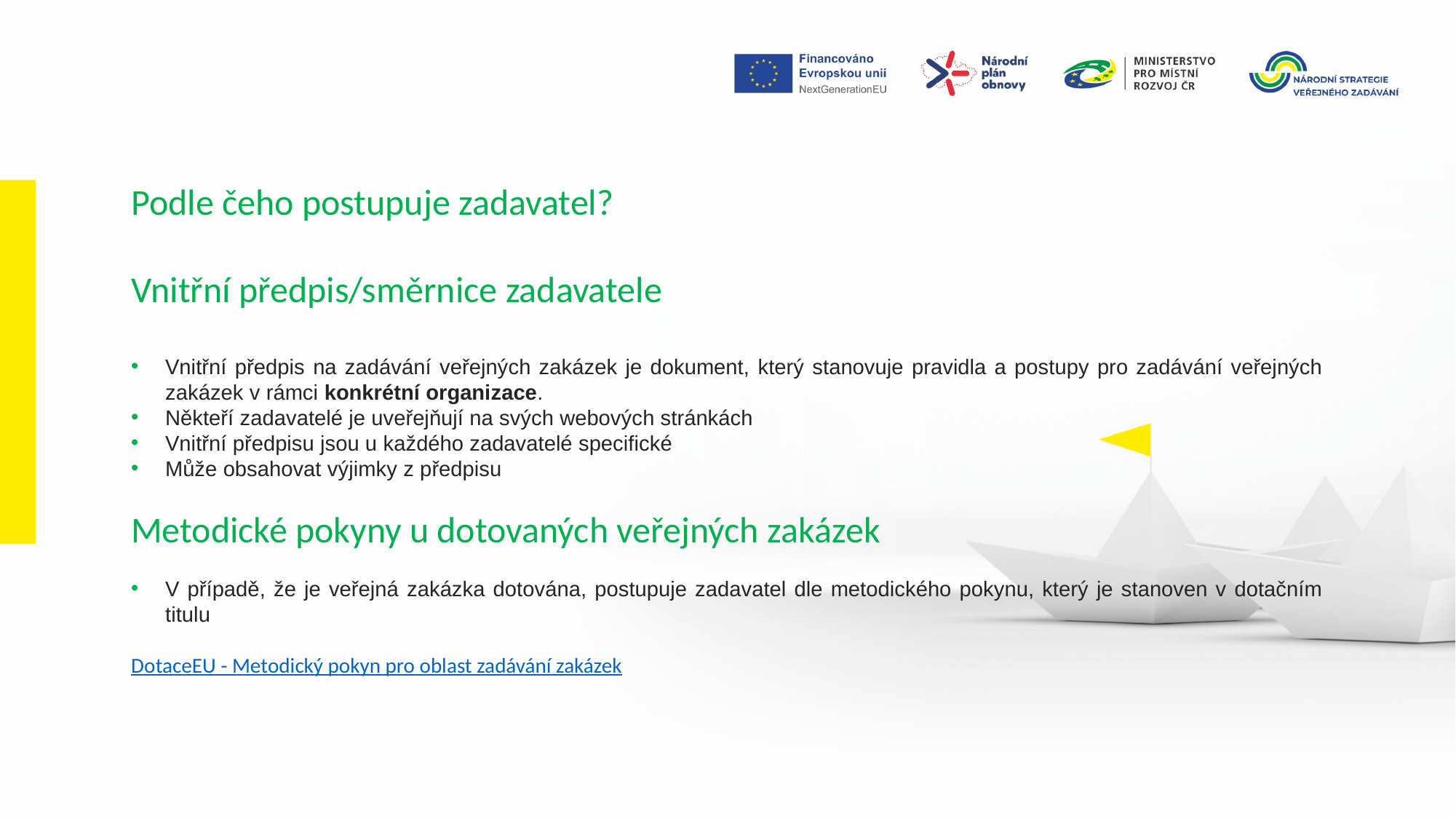

Podle čeho postupuje zadavatel?

Vnitřní předpis/směrnice zadavatele

Vnitřní předpis na zadávání veřejných zakázek je dokument, který stanovuje pravidla a postupy pro zadávání veřejných zakázek v rámci konkrétní organizace.
Někteří zadavatelé je uveřejňují na svých webových stránkách
Vnitřní předpisu jsou u každého zadavatelé specifické
Může obsahovat výjimky z předpisu

Metodické pokyny u dotovaných veřejných zakázek

V případě, že je veřejná zakázka dotována, postupuje zadavatel dle metodického pokynu, který je stanoven v dotačním titulu

DotaceEU - Metodický pokyn pro oblast zadávání zakázek